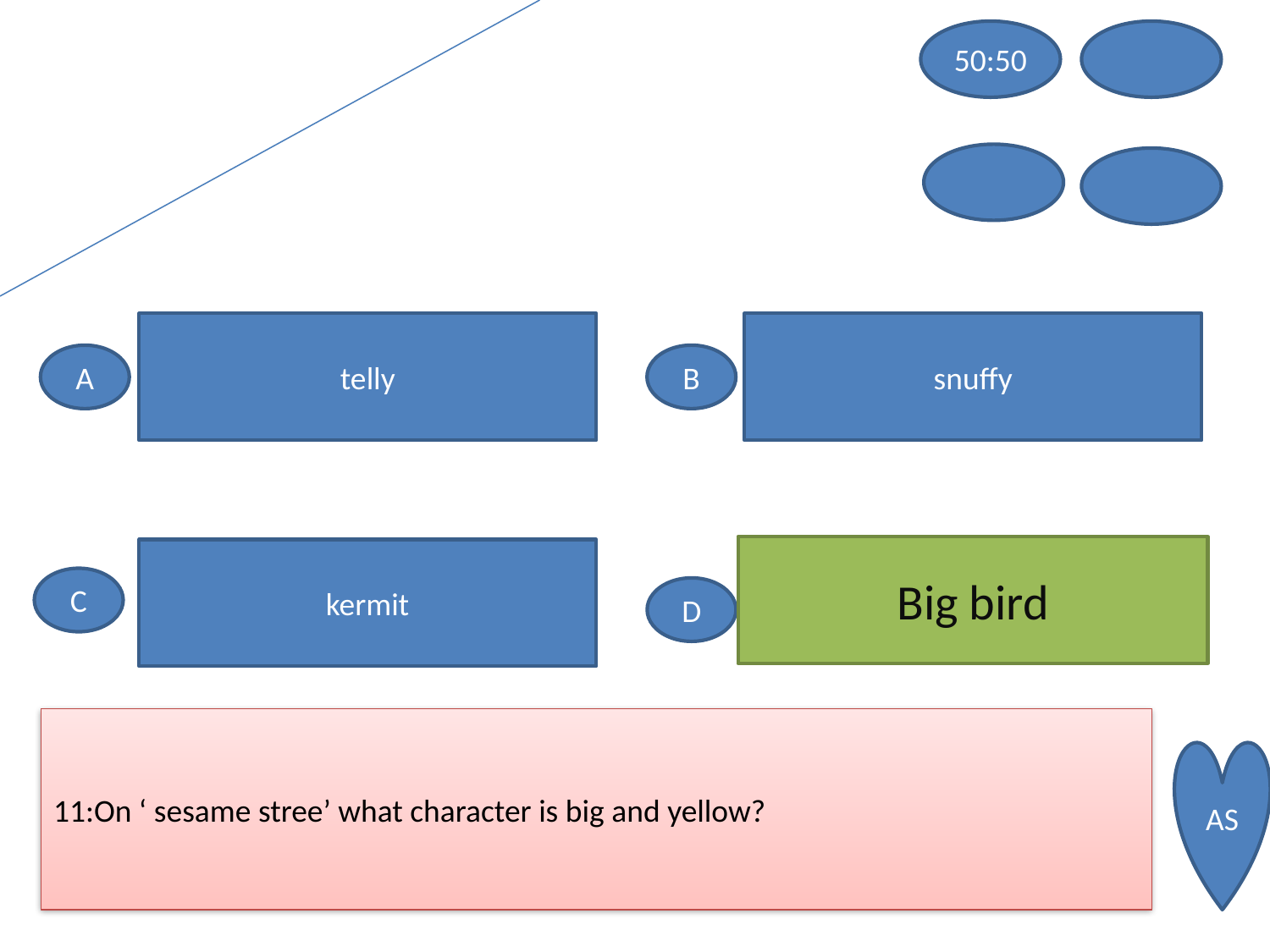

50:50

telly
snuffy
A
B
Big bird
Big bird
kermit
C
D
11:On ‘ sesame stree’ what character is big and yellow?
AS